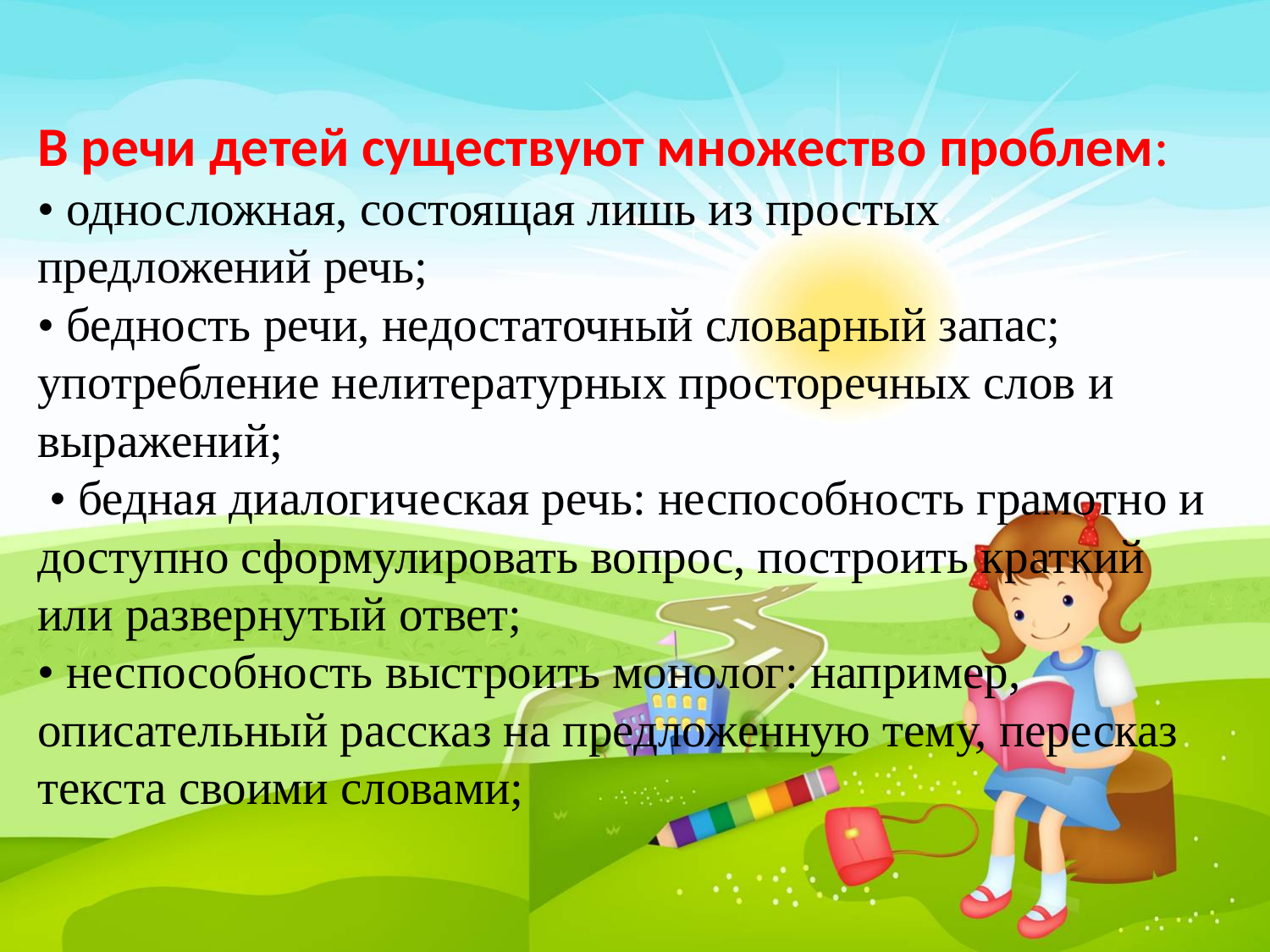

# В речи детей существуют множество проблем: • односложная, состоящая лишь из простых предложений речь; • бедность речи, недостаточный словарный запас; употребление нелитературных просторечных слов и выражений; • бедная диалогическая речь: неспособность грамотно и доступно сформулировать вопрос, построить краткий или развернутый ответ; • неспособность выстроить монолог: например, описательный рассказ на предложенную тему, пересказ текста своими словами;